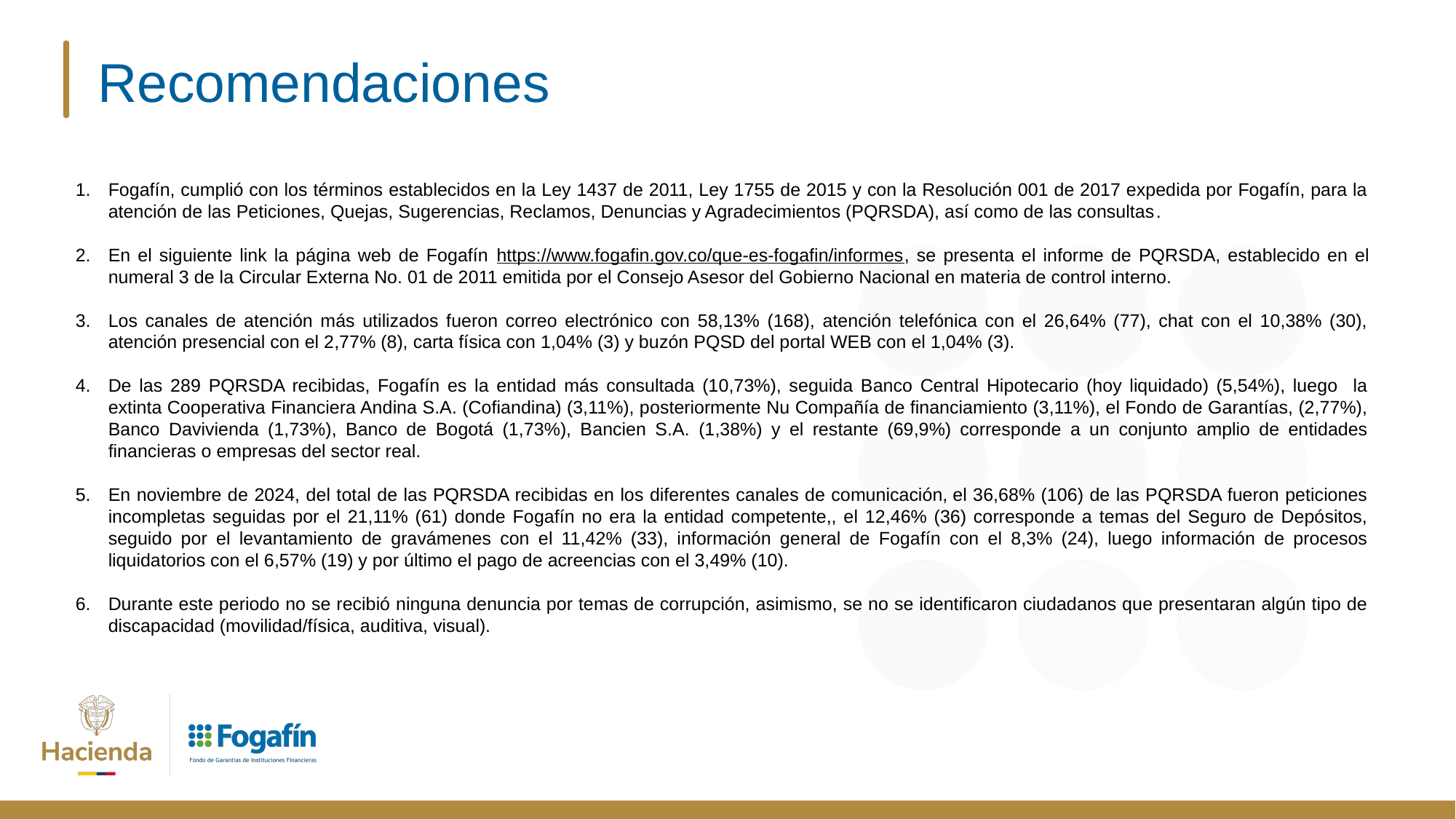

Recomendaciones
Fogafín, cumplió con los términos establecidos en la Ley 1437 de 2011, Ley 1755 de 2015 y con la Resolución 001 de 2017 expedida por Fogafín, para la atención de las Peticiones, Quejas, Sugerencias, Reclamos, Denuncias y Agradecimientos (PQRSDA), así como de las consultas.

En el siguiente link la página web de Fogafín https://www.fogafin.gov.co/que-es-fogafin/informes, se presenta el informe de PQRSDA, establecido en el numeral 3 de la Circular Externa No. 01 de 2011 emitida por el Consejo Asesor del Gobierno Nacional en materia de control interno.

Los canales de atención más utilizados fueron correo electrónico con 58,13% (168), atención telefónica con el 26,64% (77), chat con el 10,38% (30), atención presencial con el 2,77% (8), carta física con 1,04% (3) y buzón PQSD del portal WEB con el 1,04% (3).

De las 289 PQRSDA recibidas, Fogafín es la entidad más consultada (10,73%), seguida Banco Central Hipotecario (hoy liquidado) (5,54%), luego  la extinta Cooperativa Financiera Andina S.A. (Cofiandina) (3,11%), posteriormente Nu Compañía de financiamiento (3,11%), el Fondo de Garantías, (2,77%), Banco Davivienda (1,73%), Banco de Bogotá (1,73%), Bancien S.A. (1,38%) y el restante (69,9%) corresponde a un conjunto amplio de entidades financieras o empresas del sector real.

En noviembre de 2024, del total de las PQRSDA recibidas en los diferentes canales de comunicación, el 36,68% (106) de las PQRSDA fueron peticiones incompletas seguidas por el 21,11% (61) donde Fogafín no era la entidad competente,, el 12,46% (36) corresponde a temas del Seguro de Depósitos, seguido por el levantamiento de gravámenes con el 11,42% (33), información general de Fogafín con el 8,3% (24), luego información de procesos liquidatorios con el 6,57% (19) y por último el pago de acreencias con el 3,49% (10).

Durante este periodo no se recibió ninguna denuncia por temas de corrupción, asimismo, se no se identificaron ciudadanos que presentaran algún tipo de discapacidad (movilidad/física, auditiva, visual).